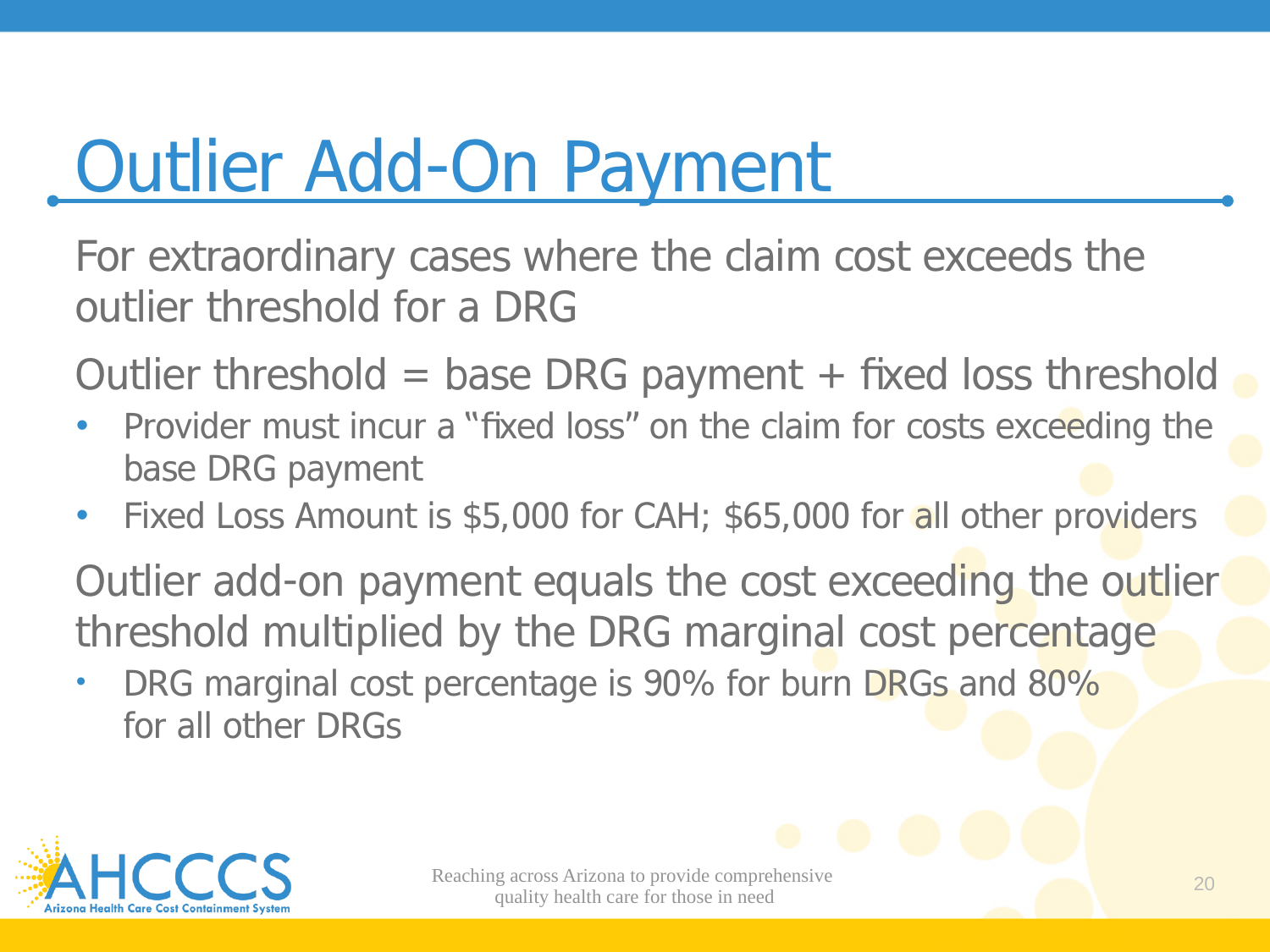

# Outlier Add-On Payment
For extraordinary cases where the claim cost exceeds the outlier threshold for a DRG
Outlier threshold = base DRG payment + fixed loss threshold
Provider must incur a “fixed loss” on the claim for costs exceeding the base DRG payment
Fixed Loss Amount is $5,000 for CAH; $65,000 for all other providers
Outlier add-on payment equals the cost exceeding the outlier threshold multiplied by the DRG marginal cost percentage
DRG marginal cost percentage is 90% for burn DRGs and 80%
for all other DRGs

Reaching across Arizona to provide comprehensive
quality health care for those in need
20